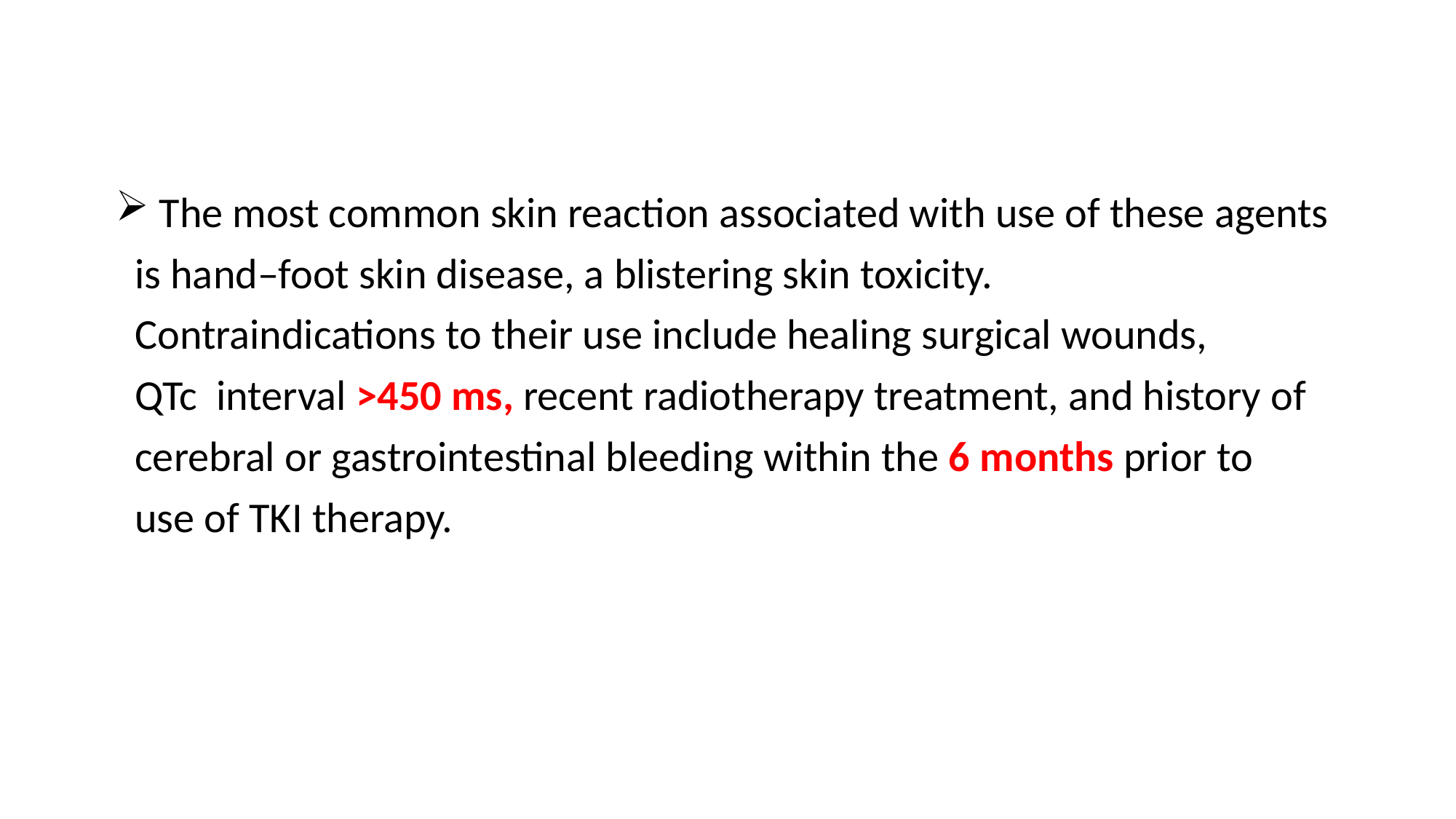

The most common skin reaction associated with use of these agents
  is hand–foot skin disease, a blistering skin toxicity.
  Contraindications to their use include healing surgical wounds,
  QTc  interval >450 ms, recent radiotherapy treatment, and history of
  cerebral or gastrointestinal bleeding within the 6 months prior to
  use of TKI therapy.